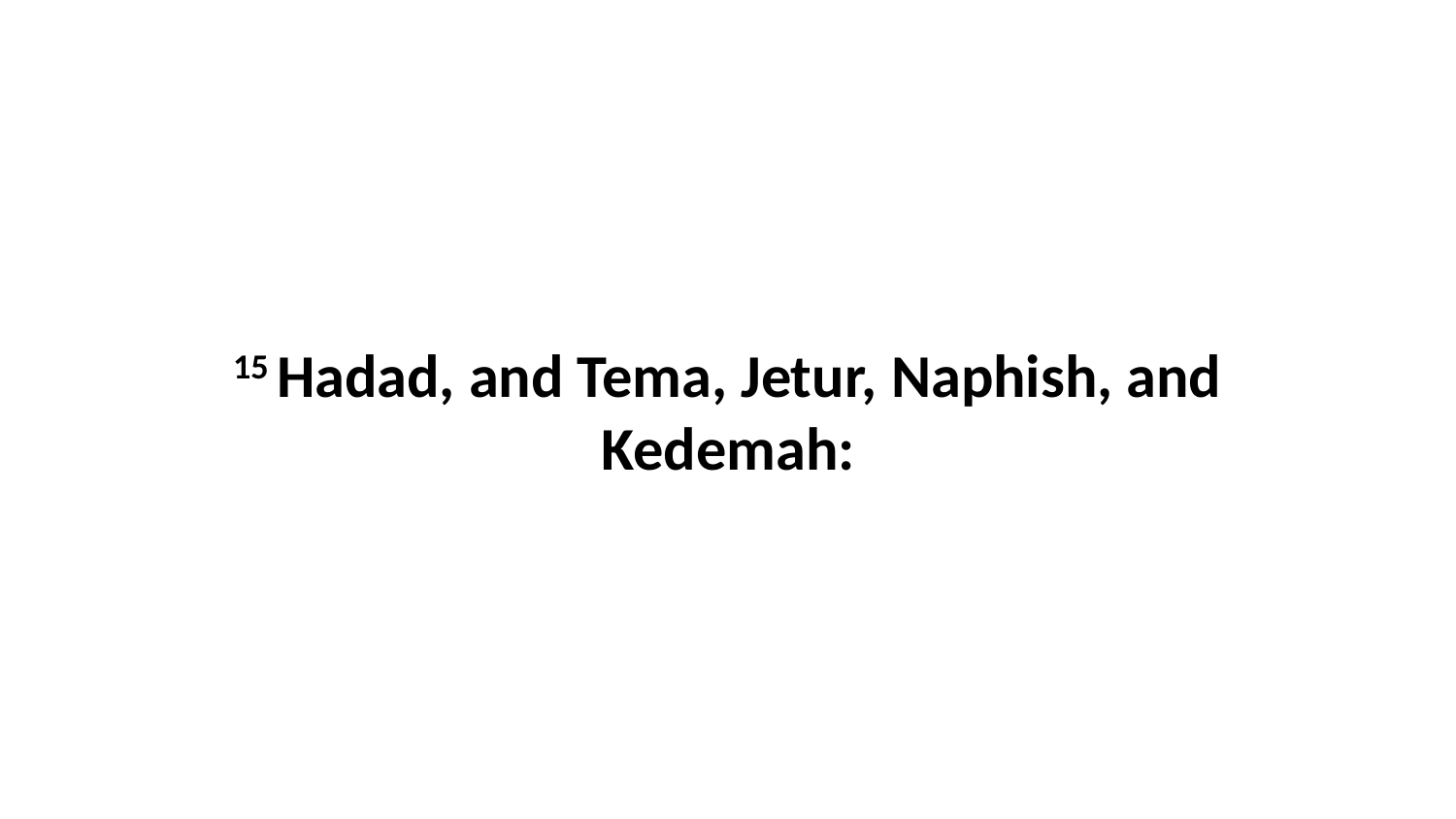

15 Hadad, and Tema, Jetur, Naphish, and Kedemah: